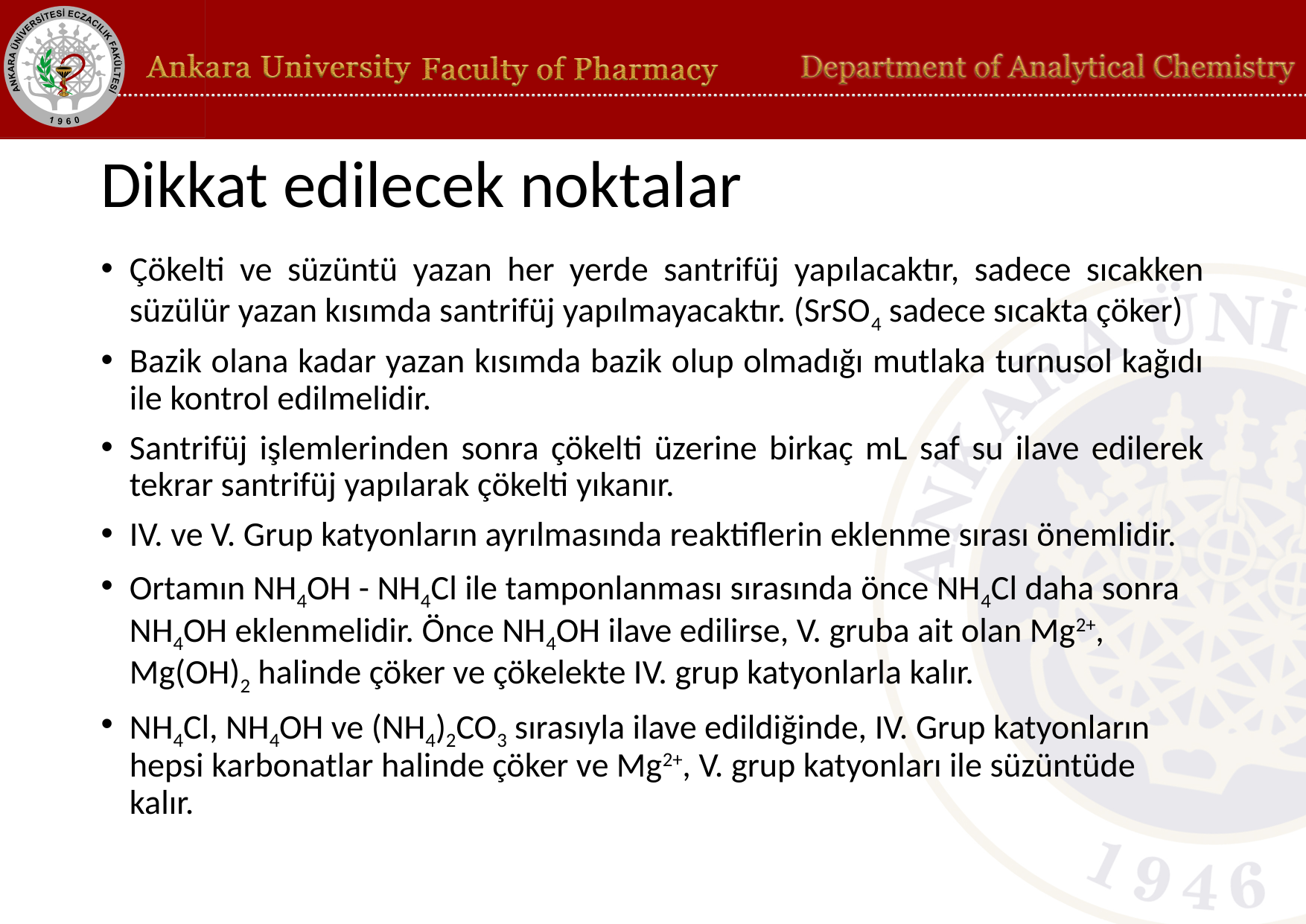

# Dikkat edilecek noktalar
Çökelti ve süzüntü yazan her yerde santrifüj yapılacaktır, sadece sıcakken süzülür yazan kısımda santrifüj yapılmayacaktır. (SrSO4 sadece sıcakta çöker)
Bazik olana kadar yazan kısımda bazik olup olmadığı mutlaka turnusol kağıdı ile kontrol edilmelidir.
Santrifüj işlemlerinden sonra çökelti üzerine birkaç mL saf su ilave edilerek tekrar santrifüj yapılarak çökelti yıkanır.
IV. ve V. Grup katyonların ayrılmasında reaktiflerin eklenme sırası önemlidir.
Ortamın NH4OH - NH4Cl ile tamponlanması sırasında önce NH4Cl daha sonra NH4OH eklenmelidir. Önce NH4OH ilave edilirse, V. gruba ait olan Mg2+, Mg(OH)2 halinde çöker ve çökelekte IV. grup katyonlarla kalır.
NH4Cl, NH4OH ve (NH4)2CO3 sırasıyla ilave edildiğinde, IV. Grup katyonların hepsi karbonatlar halinde çöker ve Mg2+, V. grup katyonları ile süzüntüde kalır.